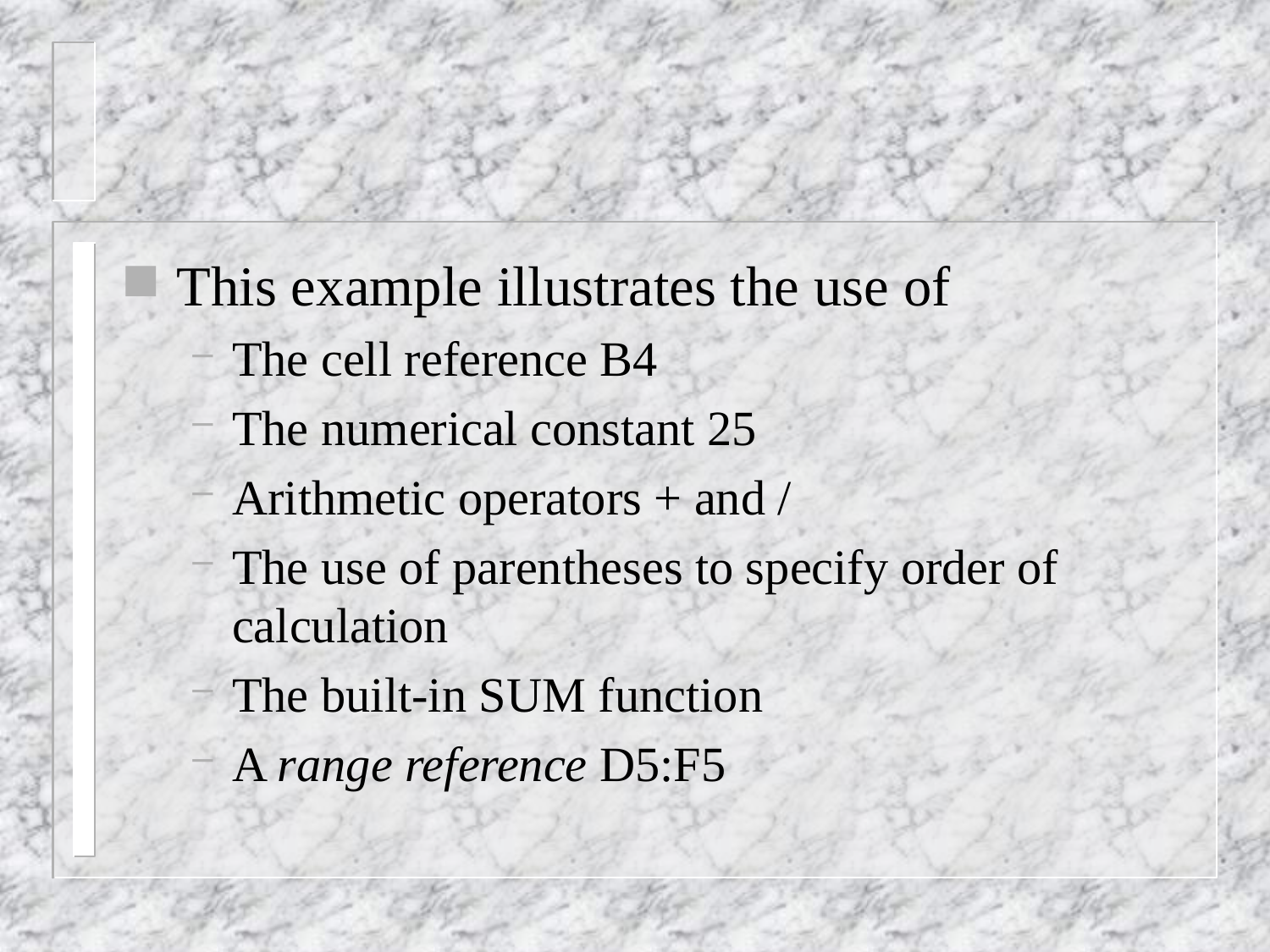

#
This example illustrates the use of
The cell reference B4
The numerical constant 25
Arithmetic operators + and /
The use of parentheses to specify order of calculation
The built-in SUM function
A range reference D5:F5